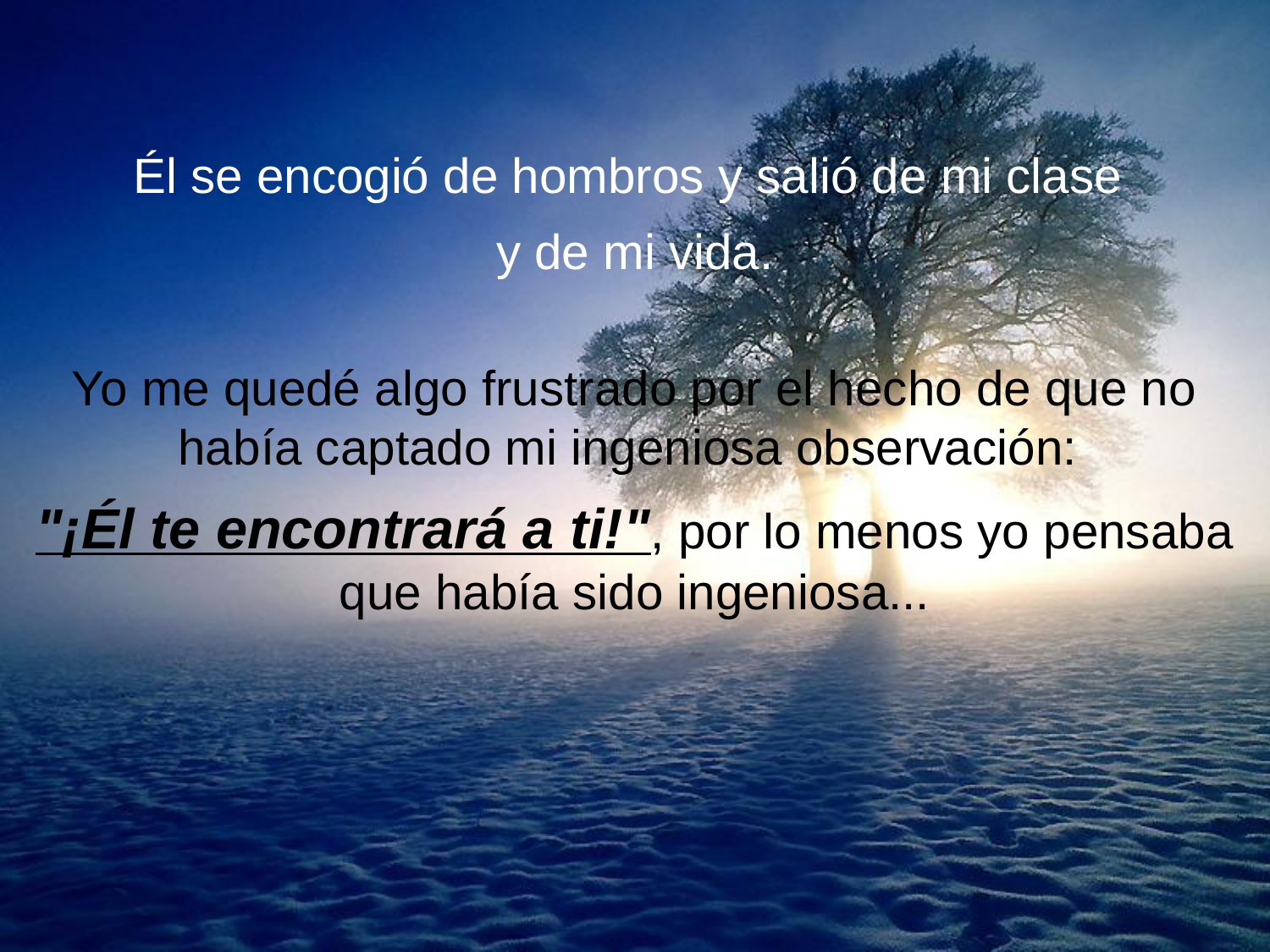

Él se encogió de hombros y salió de mi clase
y de mi vida.
Yo me quedé algo frustrado por el hecho de que no había captado mi ingeniosa observación:
"¡Él te encontrará a ti!", por lo menos yo pensaba que había sido ingeniosa...